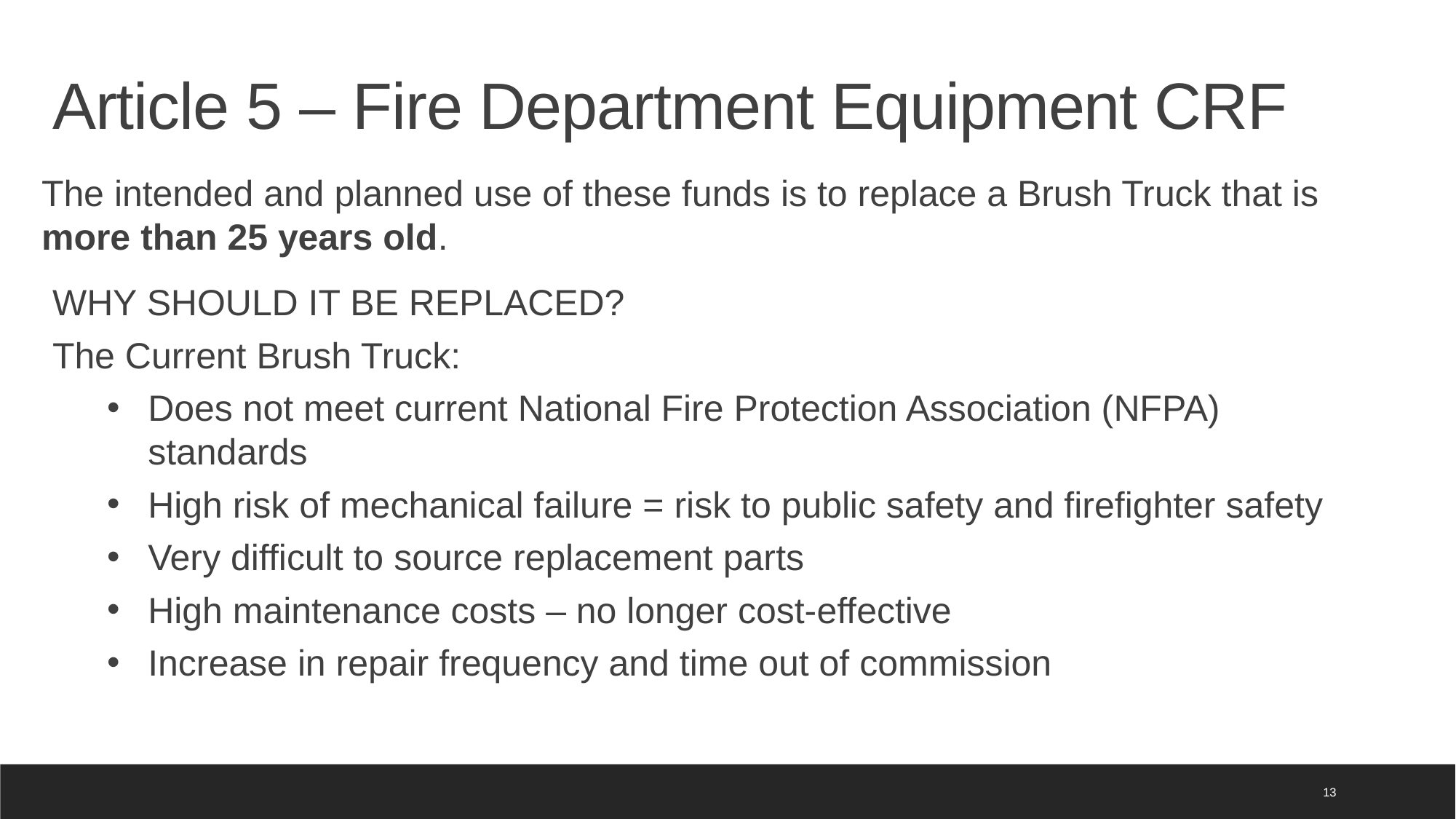

Article 5 – Fire Department Equipment CRF
The intended and planned use of these funds is to replace a Brush Truck that is more than 25 years old.

WHY SHOULD IT BE REPLACED?
The Current Brush Truck:
Does not meet current National Fire Protection Association (NFPA) standards
High risk of mechanical failure = risk to public safety and firefighter safety
Very difficult to source replacement parts
High maintenance costs – no longer cost-effective
Increase in repair frequency and time out of commission
13